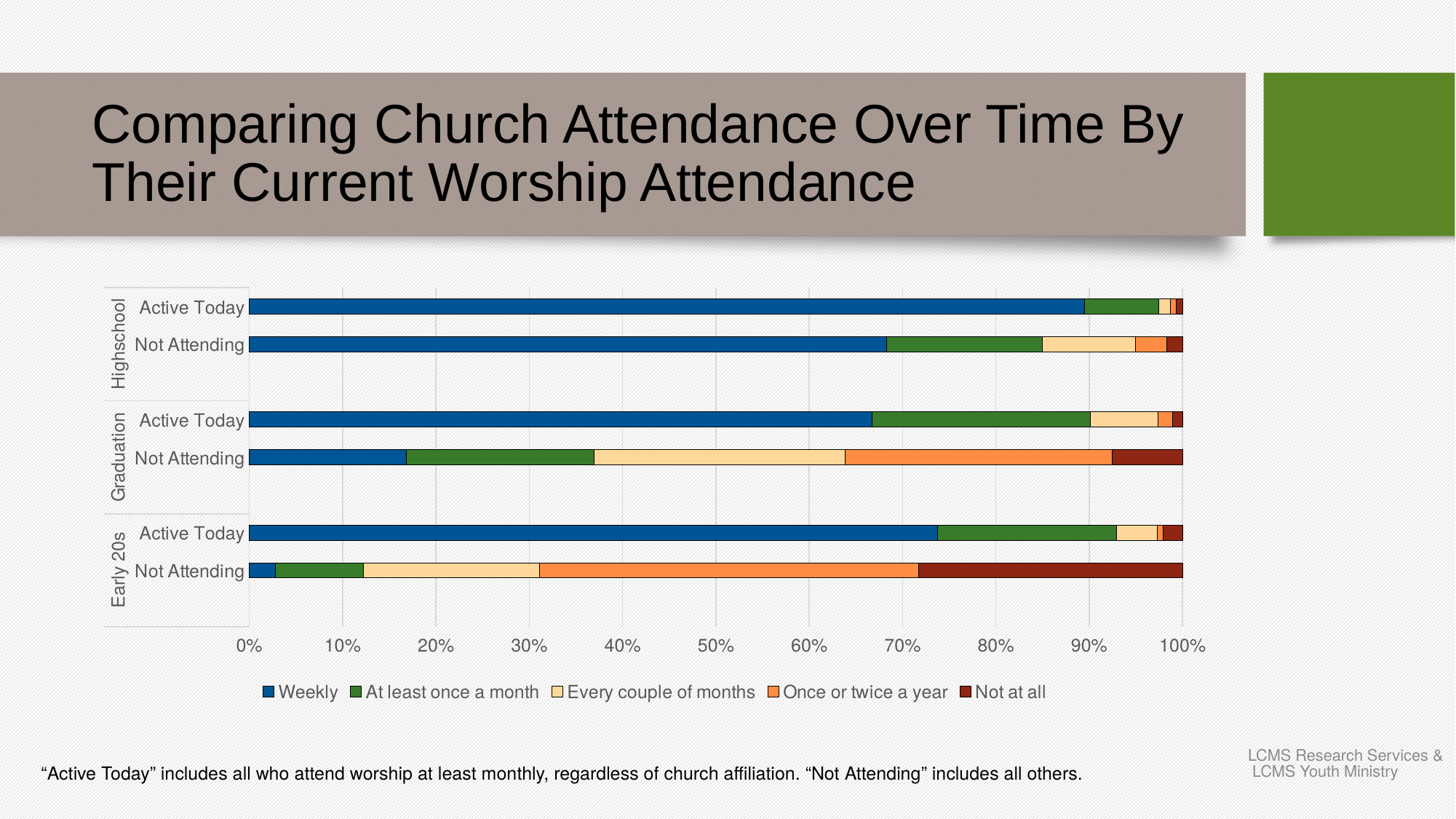

# Comparing Church Attendance Over Time By Their Current Worship Attendance

### Chart

| Category | Weekly | At least once a month | Every couple of months | Once or twice a year | Not at all |
|---|---|---|---|---|---|
| Active Today | 0.8954022988505748 | 0.07931034482758621 | 0.01264367816091954 | 0.005747126436781609 | 0.006896551724137931 |
| Not Attending | 0.6833333333333333 | 0.16666666666666666 | 0.1 | 0.03333333333333333 | 0.016666666666666666 |
|  | None | None | None | None | None |
| Active Today | 0.667435158501441 | 0.2340057636887608 | 0.07204610951008646 | 0.015561959654178675 | 0.01095100864553314 |
| Not Attending | 0.16806722689075632 | 0.20168067226890757 | 0.2689075630252101 | 0.2857142857142857 | 0.07563025210084033 |
|  | None | None | None | None | None |
| Active Today | 0.7377622377622378 | 0.1916083916083916 | 0.043356643356643354 | 0.006293706293706294 | 0.02097902097902098 |
| Not Attending | 0.02830188679245283 | 0.09433962264150944 | 0.18867924528301888 | 0.4056603773584906 | 0.2830188679245283 |
|   | None | None | None | None | None |
LCMS Research Services & LCMS Youth Ministry
“Active Today” includes all who attend worship at least monthly, regardless of church affiliation. “Not Attending” includes all others.